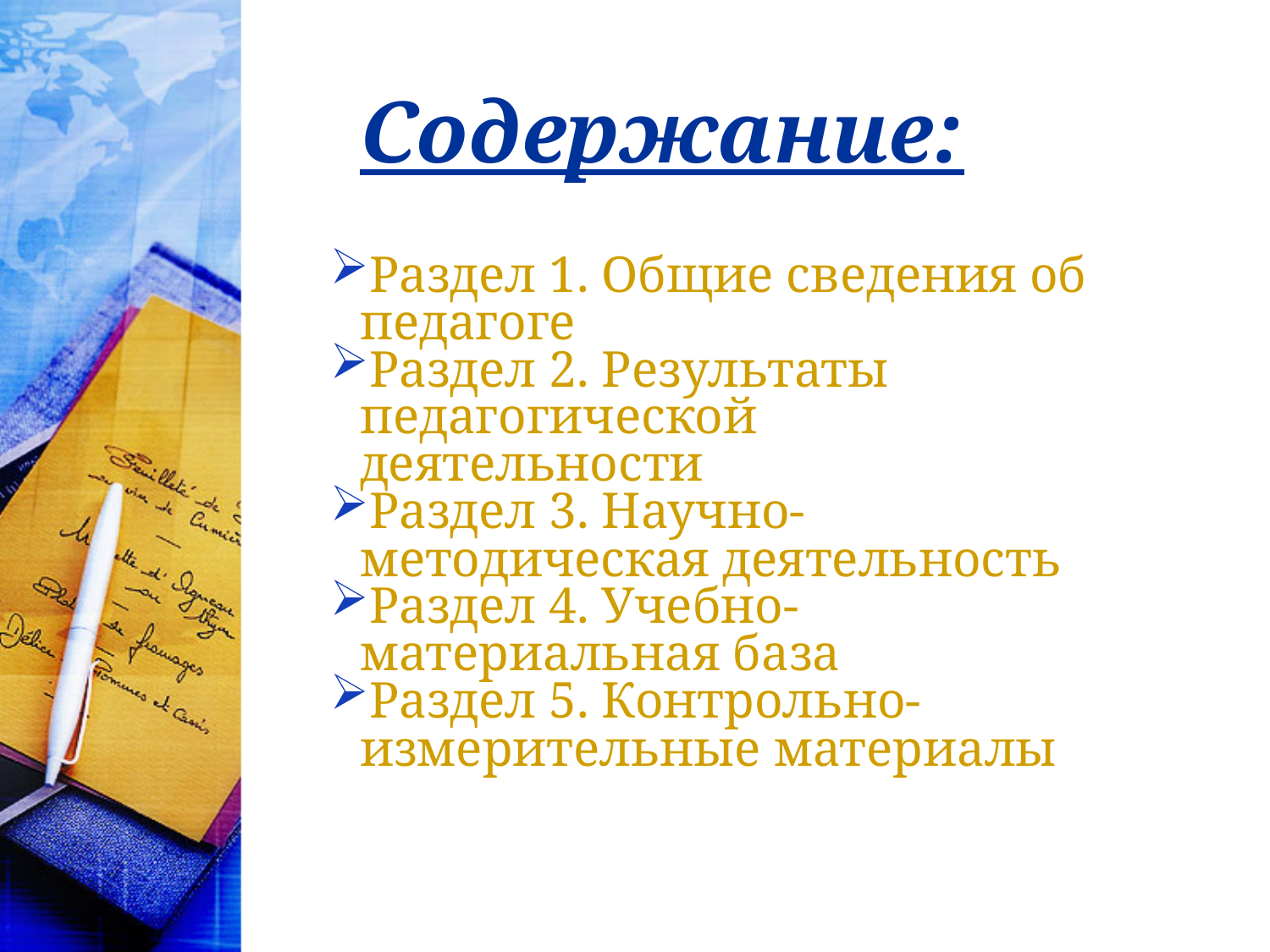

# Содержание:
Раздел 1. Общие сведения об педагоге
Раздел 2. Результаты педагогической деятельности
Раздел 3. Научно-методическая деятельность
Раздел 4. Учебно-материальная база
Раздел 5. Контрольно-измерительные материалы